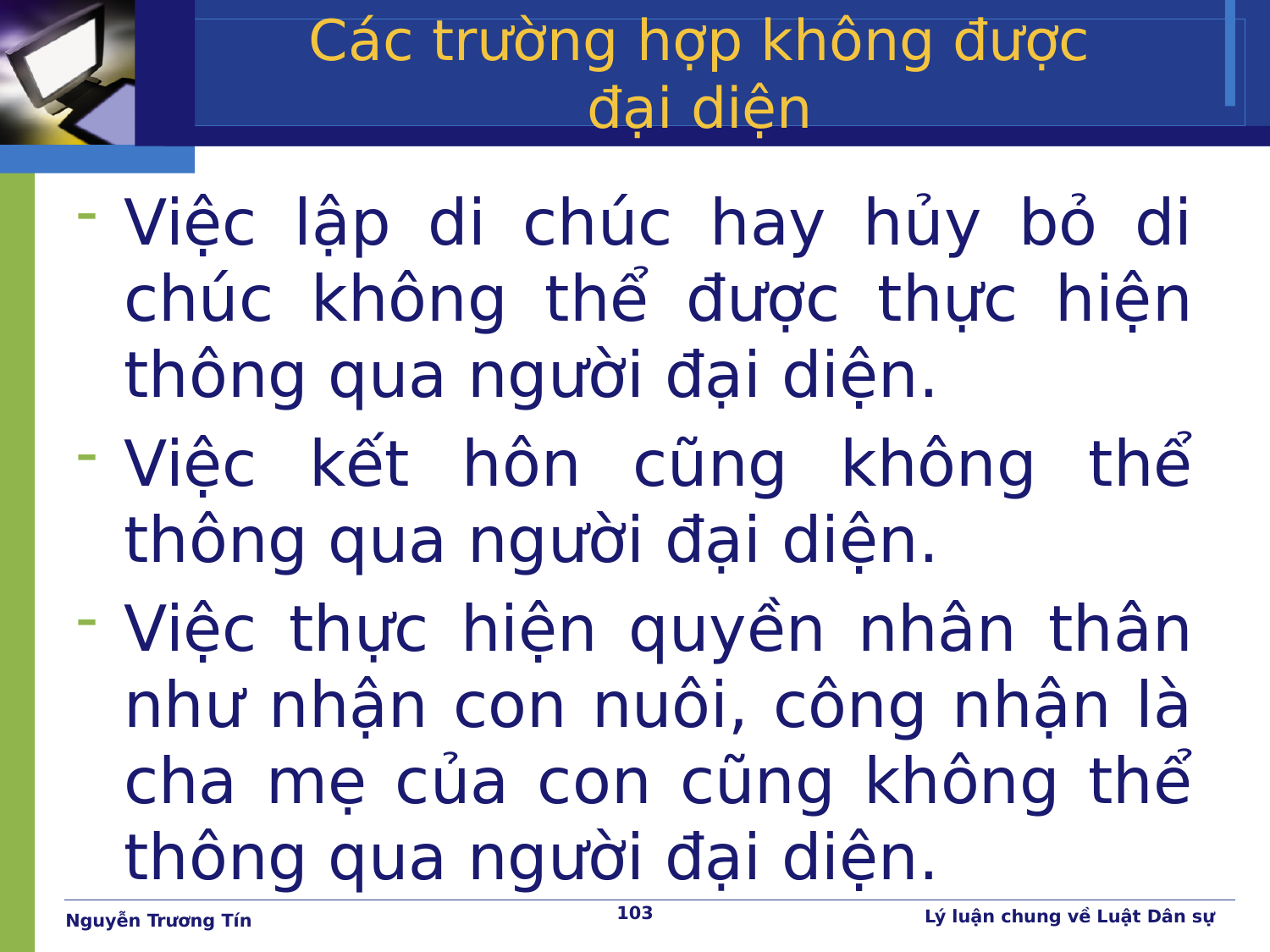

# Các trường hợp không được đại diện
Việc lập di chúc hay hủy bỏ di chúc không thể được thực hiện thông qua người đại diện.
Việc kết hôn cũng không thể thông qua người đại diện.
Việc thực hiện quyền nhân thân như nhận con nuôi, công nhận là cha mẹ của con cũng không thể thông qua người đại diện.
103
Lý luận chung về Luật Dân sự
Nguyễn Trương Tín